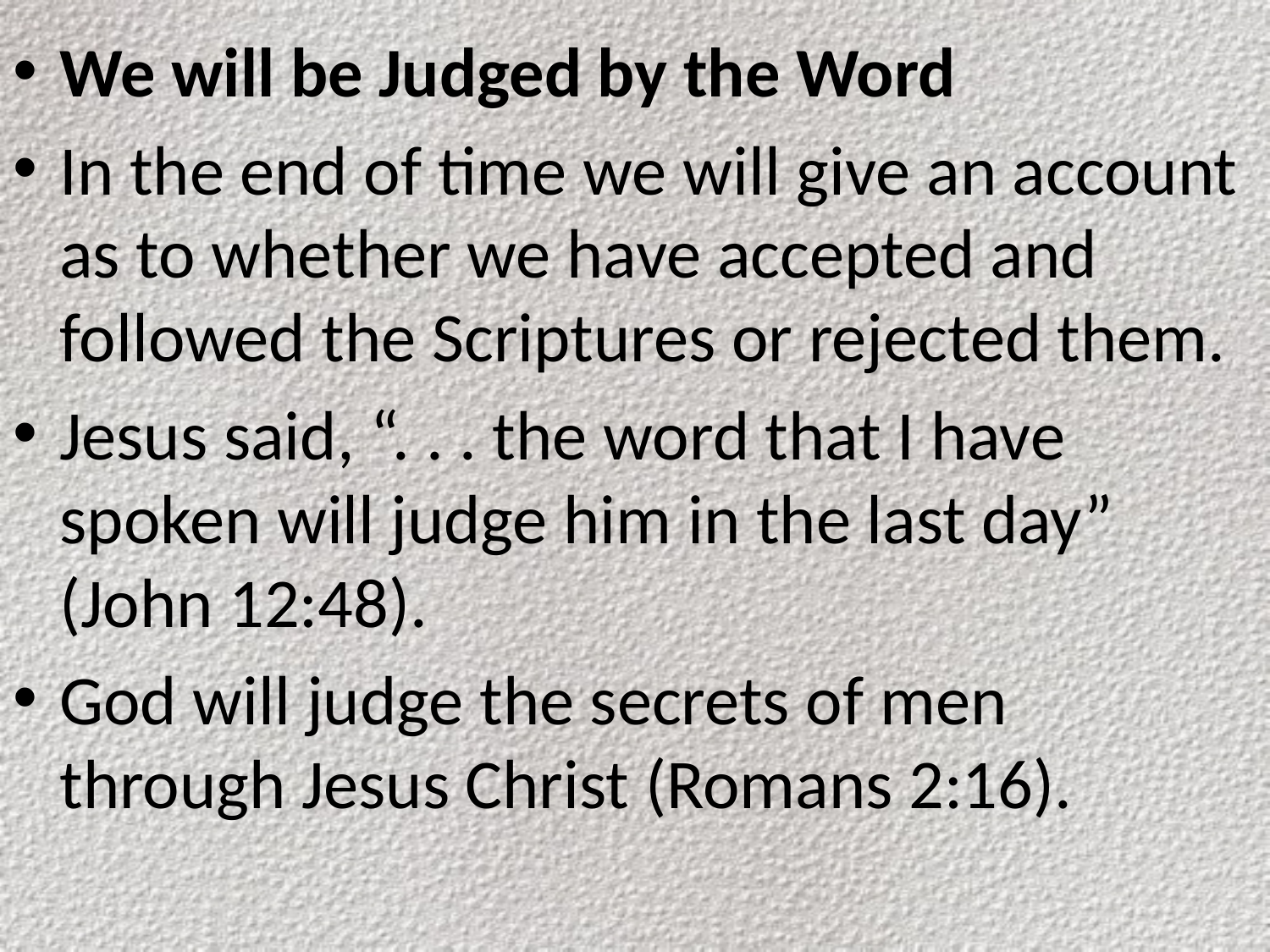

We will be Judged by the Word
In the end of time we will give an account as to whether we have accepted and followed the Scriptures or rejected them.
Jesus said, “. . . the word that I have spoken will judge him in the last day” (John 12:48).
God will judge the secrets of men through Jesus Christ (Romans 2:16).